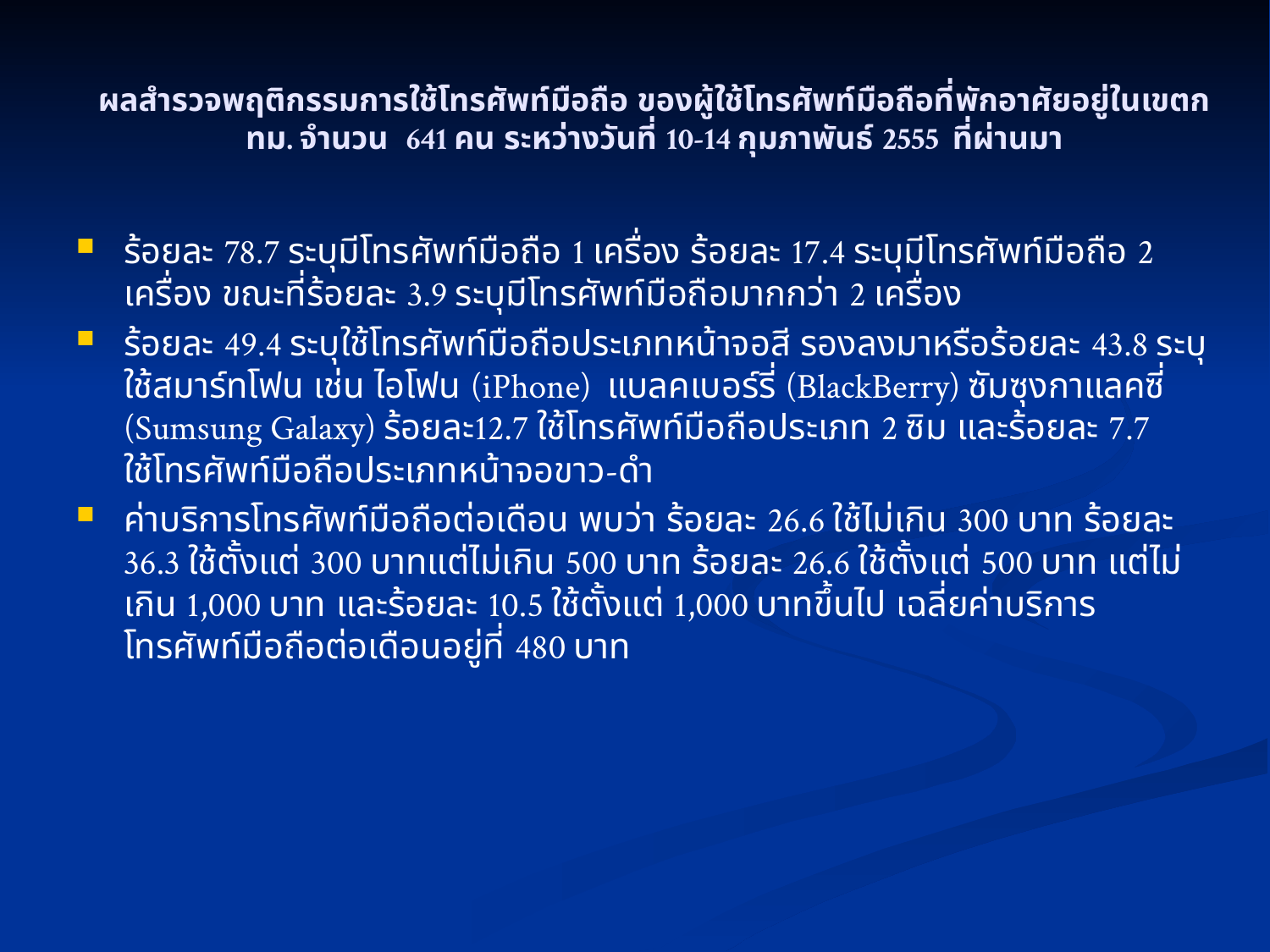

# ผลสำรวจพฤติกรรมการใช้โทรศัพท์มือถือ ของผู้ใช้โทรศัพท์มือถือที่พักอาศัยอยู่ในเขตกทม. จำนวน  641 คน ระหว่างวันที่ 10-14 กุมภาพันธ์ 2555  ที่ผ่านมา
ร้อยละ 78.7 ระบุมีโทรศัพท์มือถือ 1 เครื่อง ร้อยละ 17.4 ระบุมีโทรศัพท์มือถือ 2 เครื่อง ขณะที่ร้อยละ 3.9 ระบุมีโทรศัพท์มือถือมากกว่า 2 เครื่อง
ร้อยละ 49.4 ระบุใช้โทรศัพท์มือถือประเภทหน้าจอสี รองลงมาหรือร้อยละ 43.8 ระบุใช้สมาร์ทโฟน เช่น ไอโฟน (iPhone)  แบลคเบอร์รี่ (BlackBerry) ซัมซุงกาแลคซี่ (Sumsung Galaxy) ร้อยละ12.7 ใช้โทรศัพท์มือถือประเภท 2 ซิม และร้อยละ 7.7
ใช้โทรศัพท์มือถือประเภทหน้าจอขาว-ดำ
ค่าบริการโทรศัพท์มือถือต่อเดือน พบว่า ร้อยละ 26.6 ใช้ไม่เกิน 300 บาท ร้อยละ 36.3 ใช้ตั้งแต่ 300 บาทแต่ไม่เกิน 500 บาท ร้อยละ 26.6 ใช้ตั้งแต่ 500 บาท แต่ไม่เกิน 1,000 บาท และร้อยละ 10.5 ใช้ตั้งแต่ 1,000 บาทขึ้นไป เฉลี่ยค่าบริการโทรศัพท์มือถือต่อเดือนอยู่ที่ 480 บาท